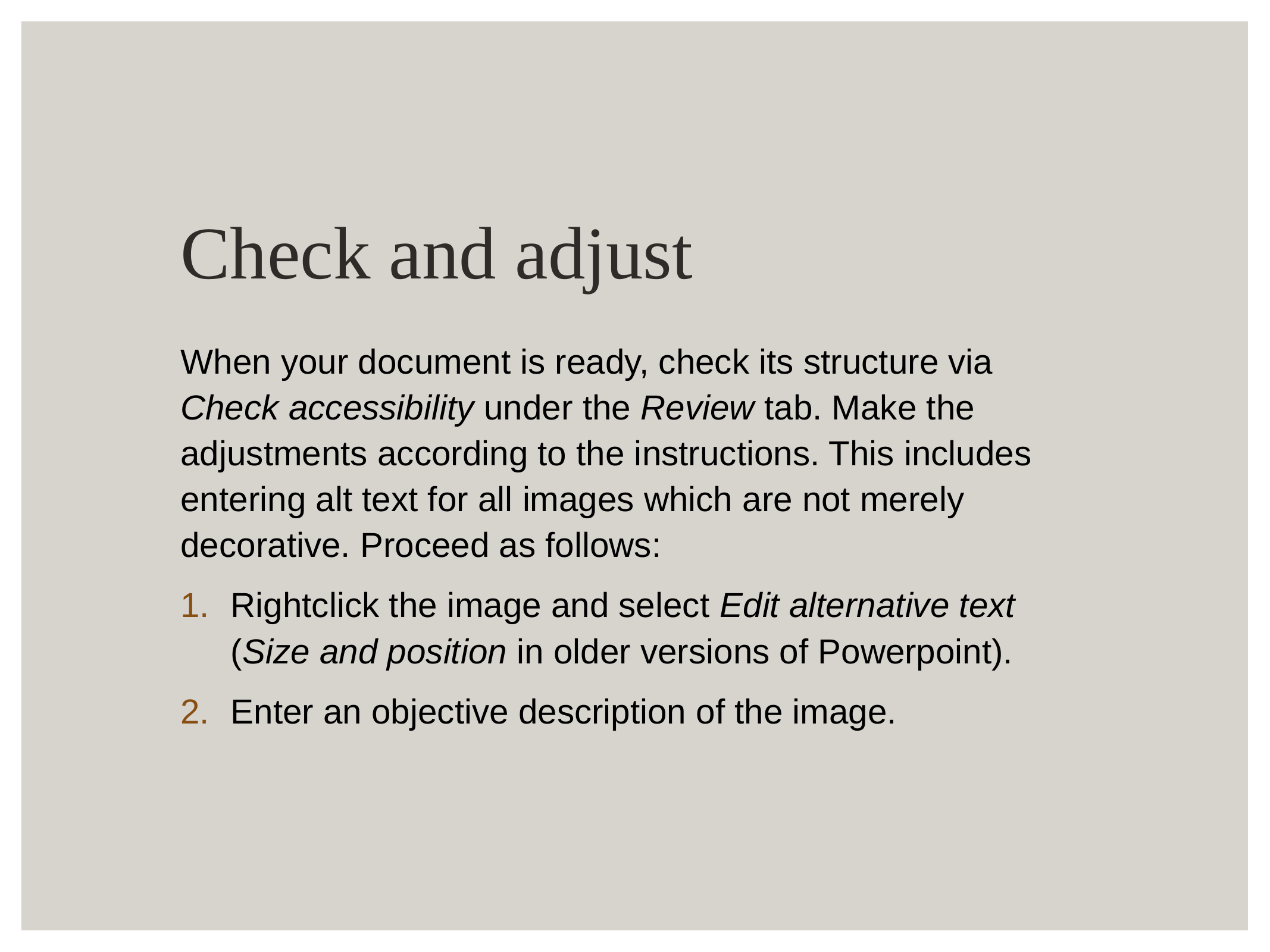

# Check and adjust
When your document is ready, check its structure via Check accessibility under the Review tab. Make the adjustments according to the instructions. This includes entering alt text for all images which are not merely decorative. Proceed as follows:
Rightclick the image and select Edit alternative text (Size and position in older versions of Powerpoint).
Enter an objective description of the image.